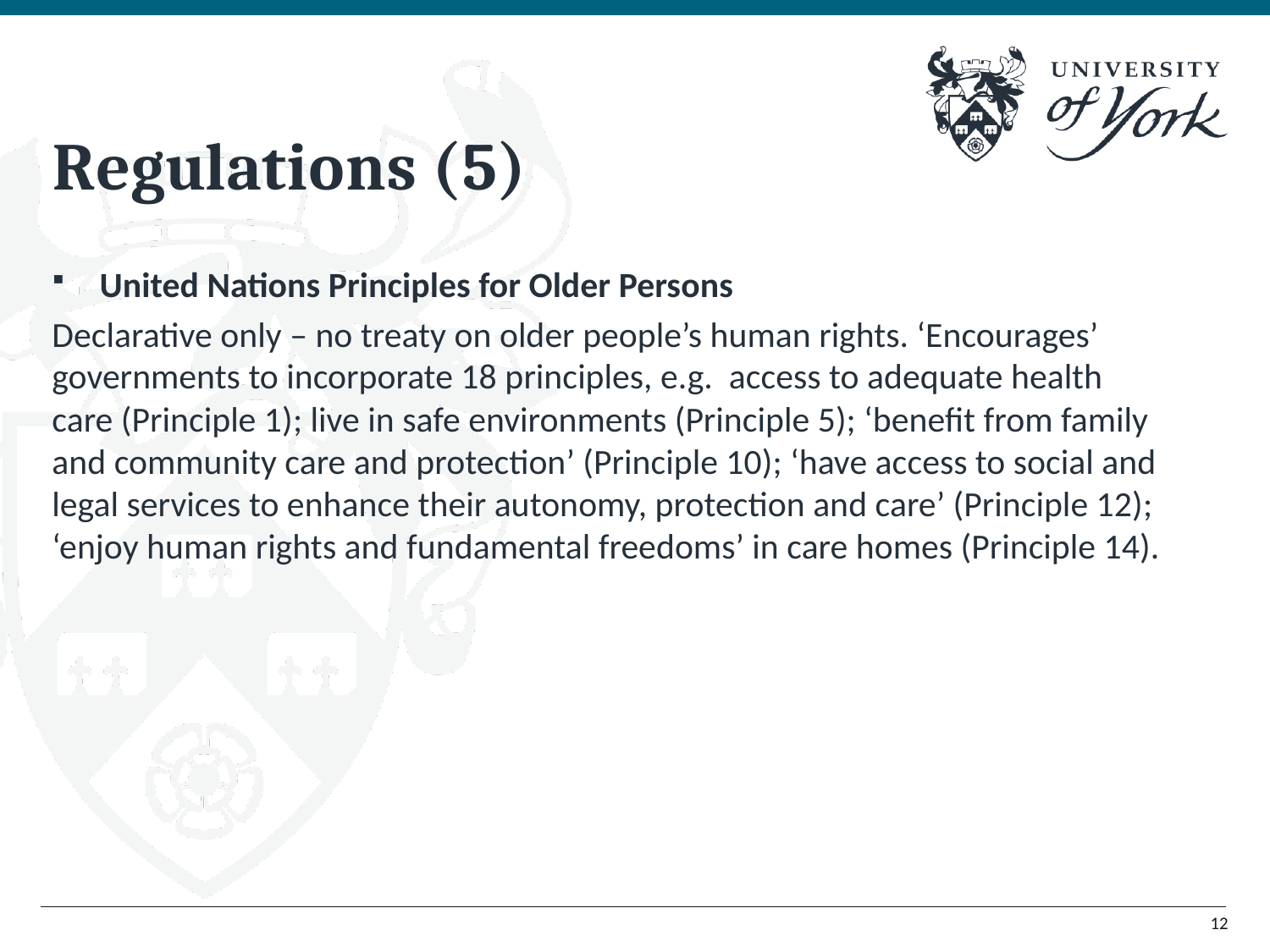

# Regulations (5)
United Nations Principles for Older Persons
Declarative only – no treaty on older people’s human rights. ‘Encourages’ governments to incorporate 18 principles, e.g.  access to adequate health care (Principle 1); live in safe environments (Principle 5); ‘benefit from family and community care and protection’ (Principle 10); ‘have access to social and legal services to enhance their autonomy, protection and care’ (Principle 12); ‘enjoy human rights and fundamental freedoms’ in care homes (Principle 14).